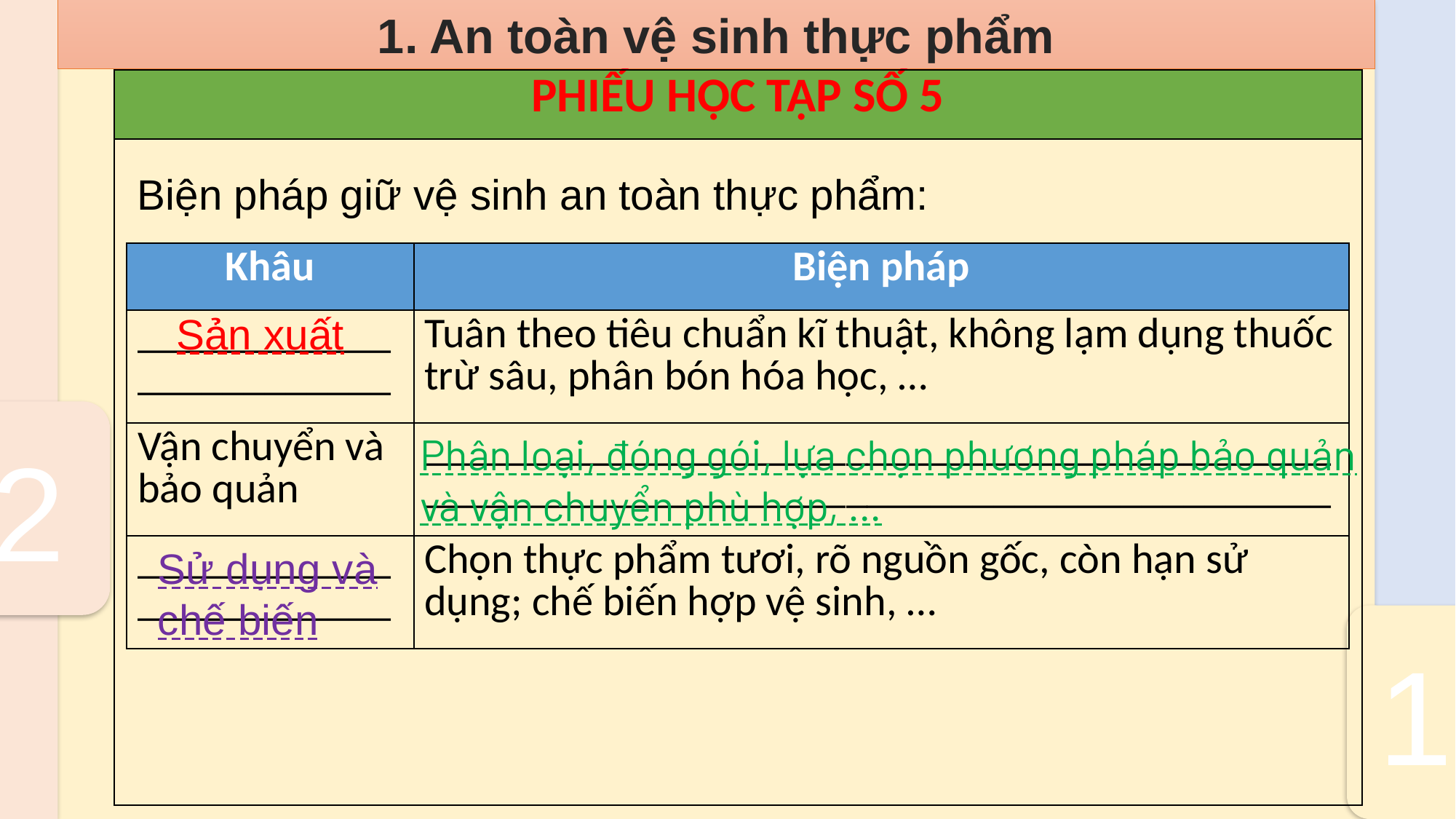

2

1
1. An toàn vệ sinh thực phẩm
| PHIẾU HỌC TẬP SỐ 5 |
| --- |
|  |
Biện pháp giữ vệ sinh an toàn thực phẩm:
| Khâu | Biện pháp |
| --- | --- |
| \_\_\_\_\_\_\_\_\_\_\_\_\_\_\_\_\_\_\_\_\_\_\_\_ | Tuân theo tiêu chuẩn kĩ thuật, không lạm dụng thuốc trừ sâu, phân bón hóa học, … |
| Vận chuyển và bảo quản | \_\_\_\_\_\_\_\_\_\_\_\_\_\_\_\_\_\_\_\_\_\_\_\_\_\_\_\_\_\_\_\_\_\_\_\_\_\_\_\_\_\_\_\_\_\_\_\_\_\_\_\_\_\_\_\_\_\_\_\_\_\_\_\_\_\_\_\_\_\_\_\_\_\_\_\_\_\_\_\_\_\_\_\_\_\_ |
| \_\_\_\_\_\_\_\_\_\_\_\_\_\_\_\_\_\_\_\_\_\_\_\_ | Chọn thực phẩm tươi, rõ nguồn gốc, còn hạn sử dụng; chế biến hợp vệ sinh, … |
Sản xuất
Phân loại, đóng gói, lựa chọn phương pháp bảo quản và vận chuyển phù hợp, …
Sử dụng và chế biến